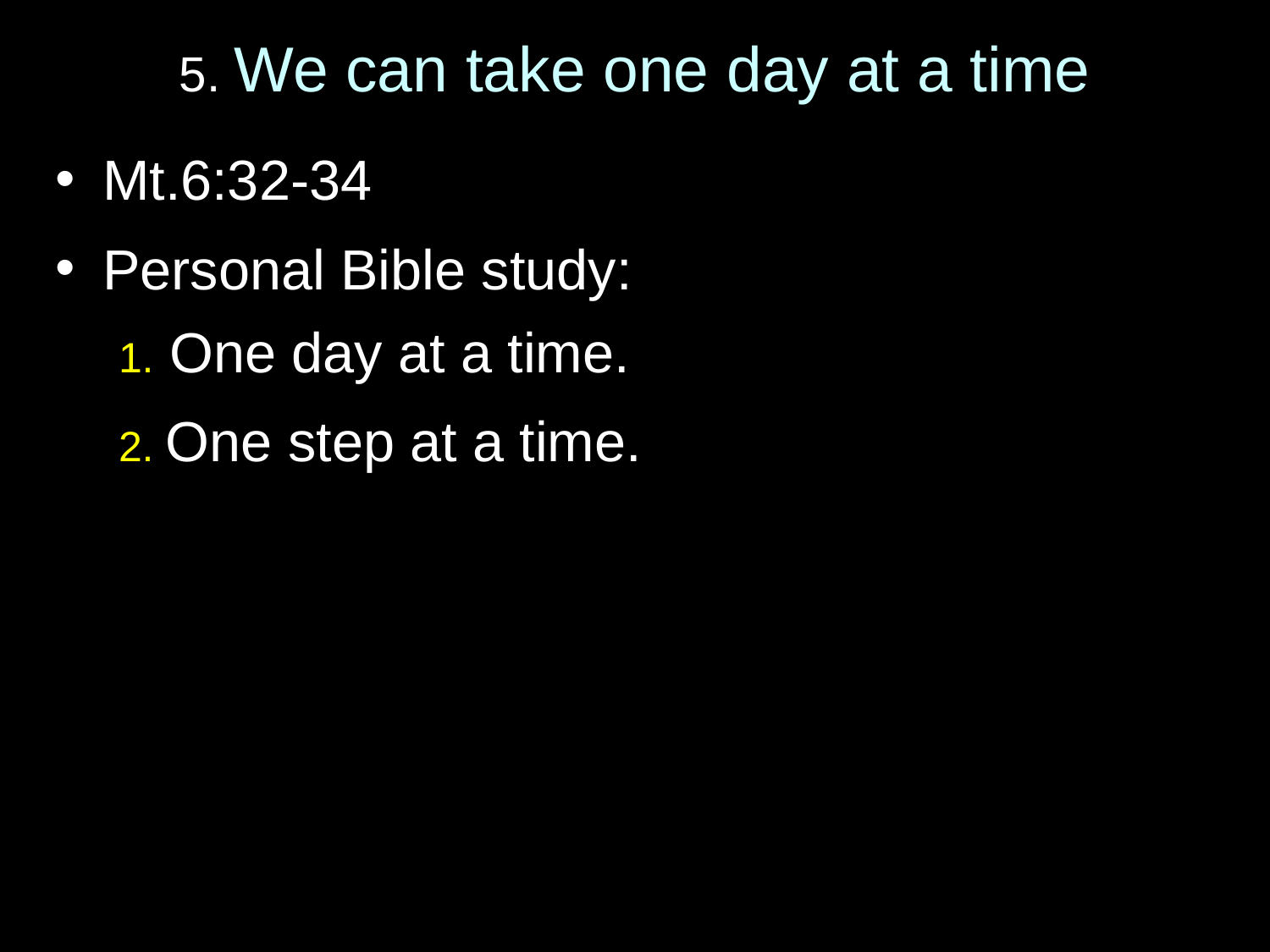

# 5. We can take one day at a time
Mt.6:32-34
Personal Bible study:
1. One day at a time.
2. One step at a time.